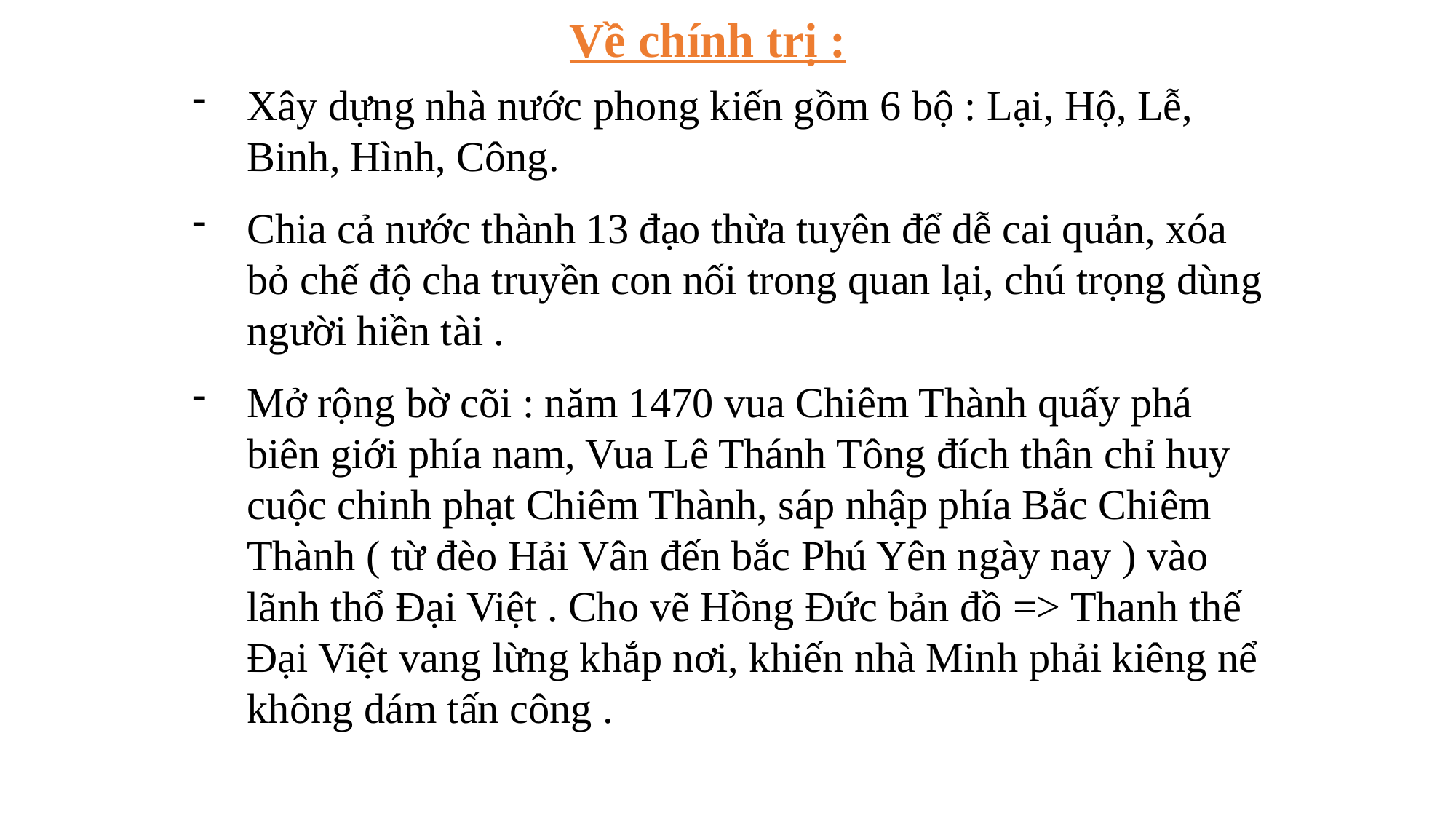

Về chính trị :
Xây dựng nhà nước phong kiến gồm 6 bộ : Lại, Hộ, Lễ, Binh, Hình, Công.
Chia cả nước thành 13 đạo thừa tuyên để dễ cai quản, xóa bỏ chế độ cha truyền con nối trong quan lại, chú trọng dùng người hiền tài .
Mở rộng bờ cõi : năm 1470 vua Chiêm Thành quấy phá biên giới phía nam, Vua Lê Thánh Tông đích thân chỉ huy cuộc chinh phạt Chiêm Thành, sáp nhập phía Bắc Chiêm Thành ( từ đèo Hải Vân đến bắc Phú Yên ngày nay ) vào lãnh thổ Đại Việt . Cho vẽ Hồng Đức bản đồ => Thanh thế Đại Việt vang lừng khắp nơi, khiến nhà Minh phải kiêng nể không dám tấn công .